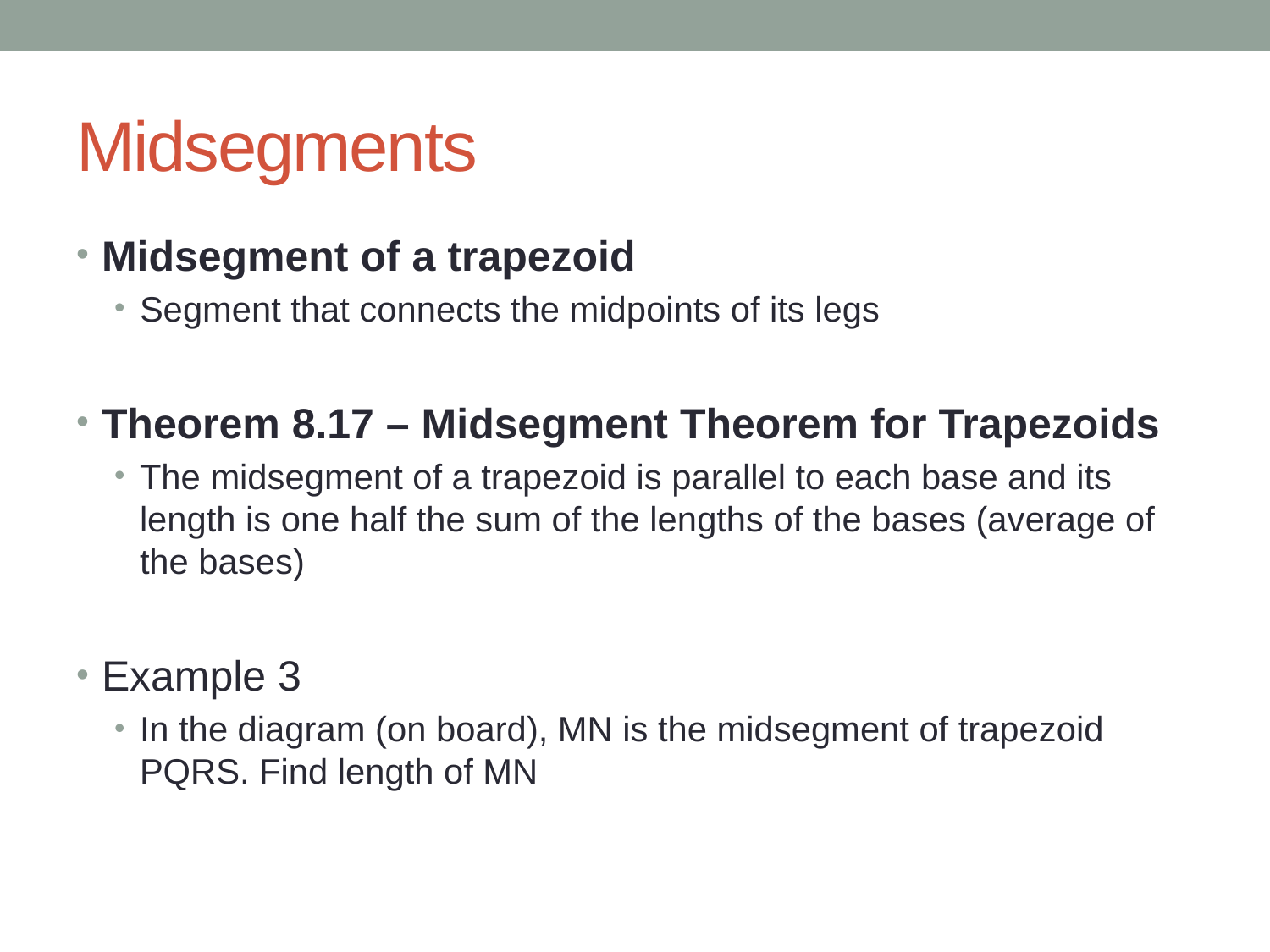

# Midsegments
Midsegment of a trapezoid
Segment that connects the midpoints of its legs

Theorem 8.17 – Midsegment Theorem for Trapezoids
The midsegment of a trapezoid is parallel to each base and its length is one half the sum of the lengths of the bases (average of the bases)

Example 3
In the diagram (on board), MN is the midsegment of trapezoid PQRS. Find length of MN